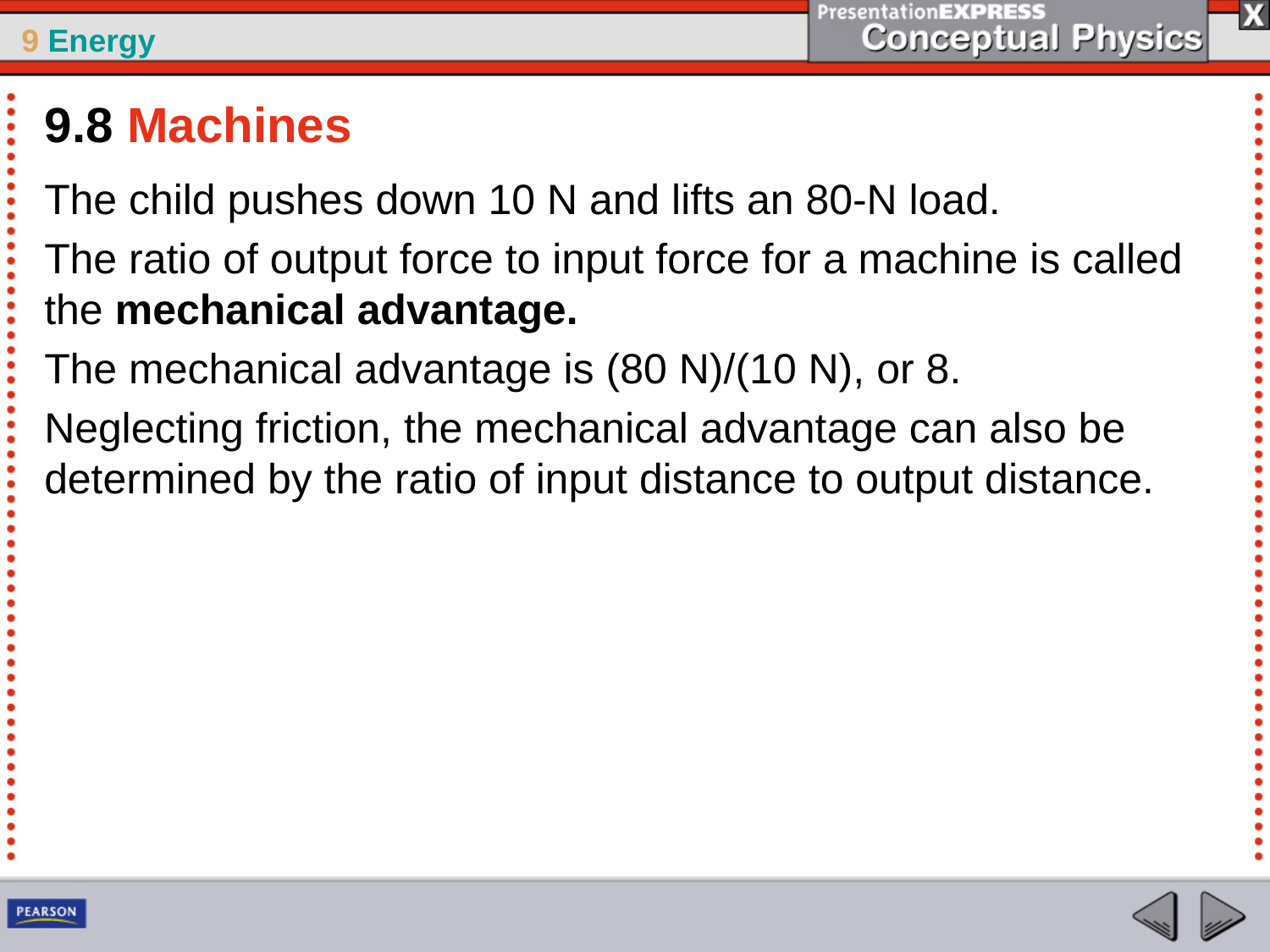

9.8 Machines
The child pushes down 10 N and lifts an 80-N load.
The ratio of output force to input force for a machine is called the mechanical advantage.
The mechanical advantage is (80 N)/(10 N), or 8.
Neglecting friction, the mechanical advantage can also be determined by the ratio of input distance to output distance.